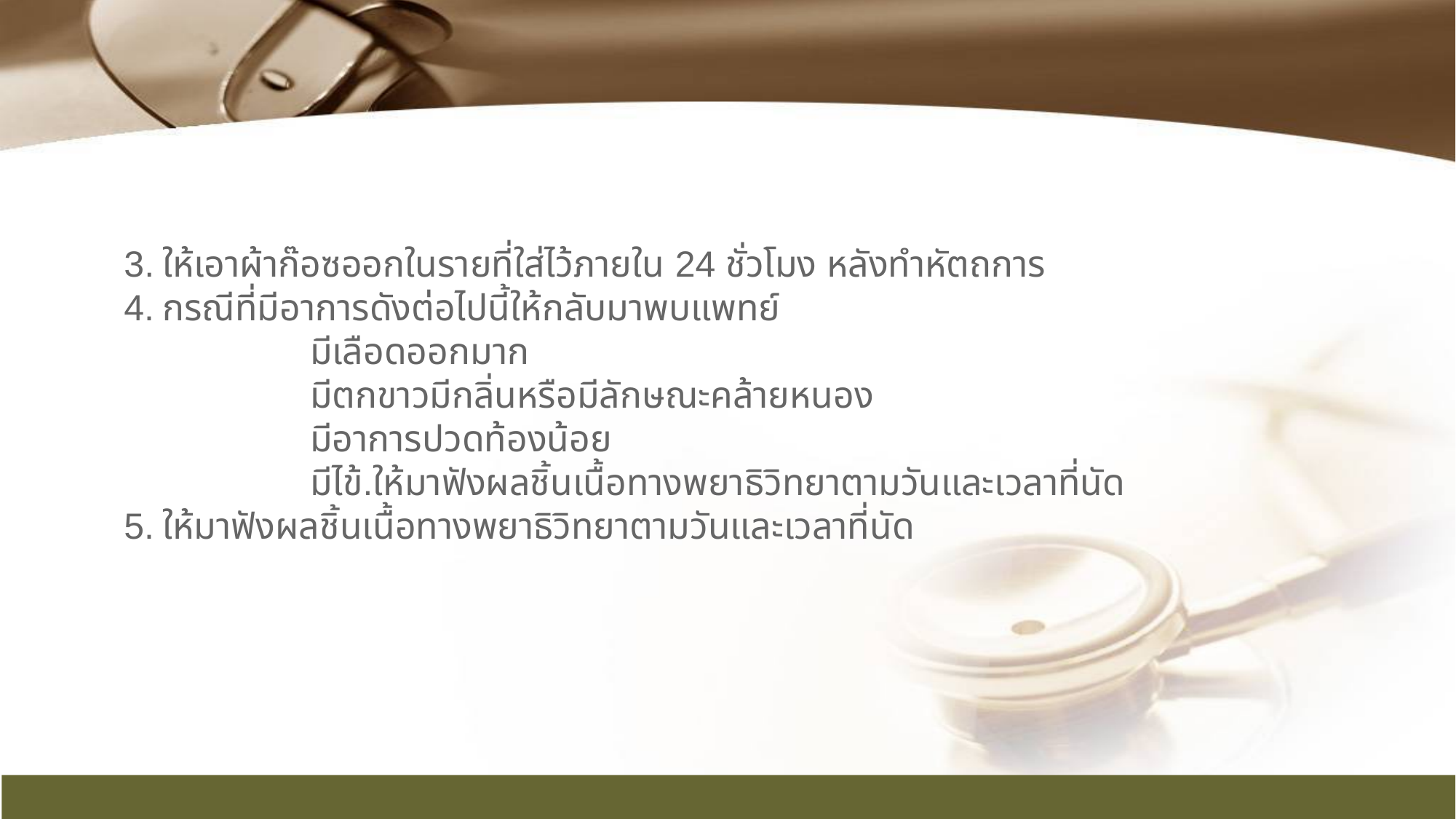

3.	ให้เอาผ้าก๊อซออกในรายที่ใส่ไว้ภายใน 24 ชั่วโมง หลังทำหัตถการ
4.	กรณีที่มีอาการดังต่อไปนี้ให้กลับมาพบแพทย์
		มีเลือดออกมาก
		มีตกขาวมีกลิ่นหรือมีลักษณะคล้ายหนอง
		มีอาการปวดท้องน้อย
		มีไข้.ให้มาฟังผลชิ้นเนื้อทางพยาธิวิทยาตามวันและเวลาที่นัด
5.	ให้มาฟังผลชิ้นเนื้อทางพยาธิวิทยาตามวันและเวลาที่นัด